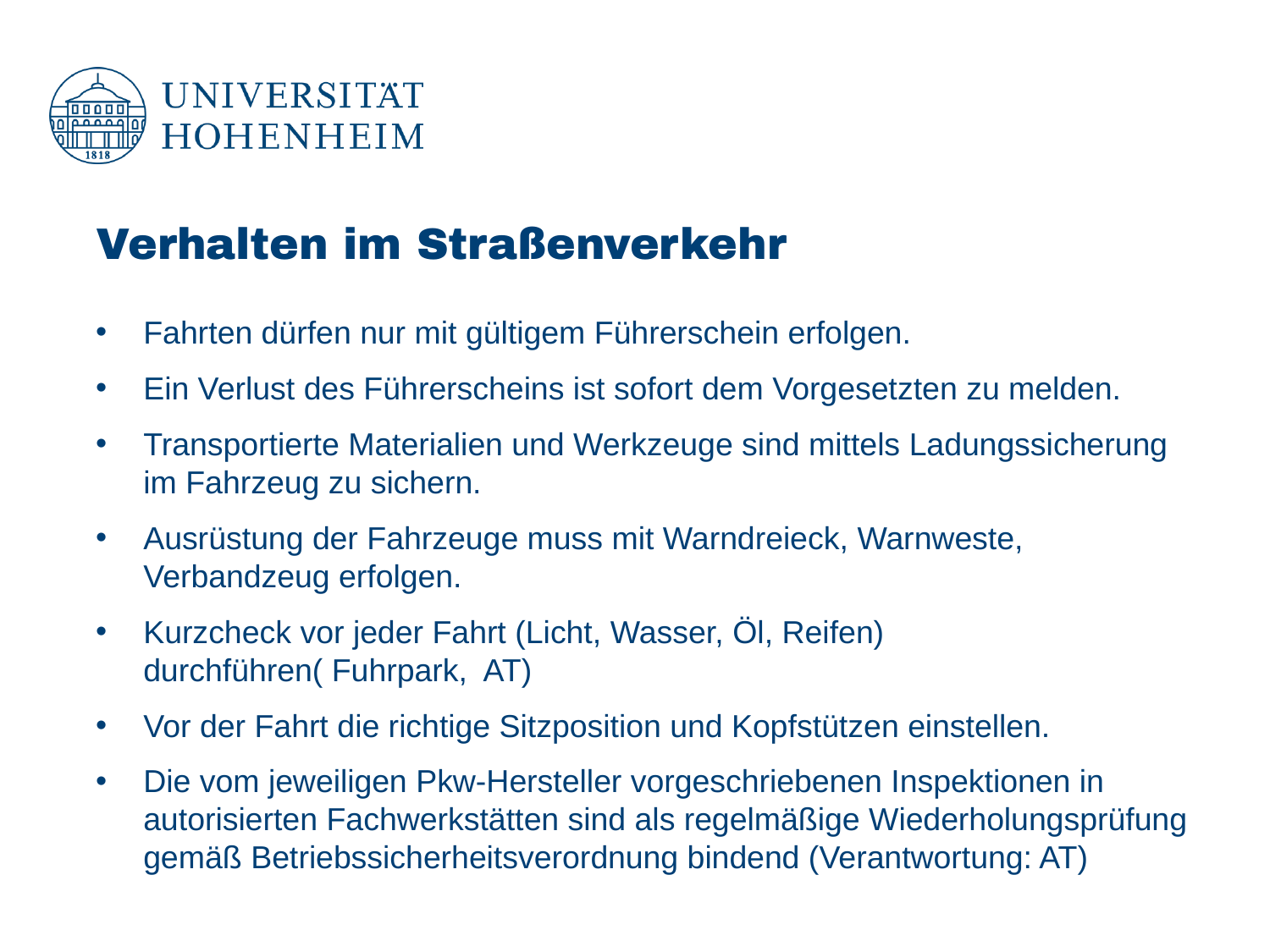

Verhalten im Straßenverkehr
Fahrten dürfen nur mit gültigem Führerschein erfolgen.
Ein Verlust des Führerscheins ist sofort dem Vorgesetzten zu melden.
Transportierte Materialien und Werkzeuge sind mittels Ladungssicherung im Fahrzeug zu sichern.
Ausrüstung der Fahrzeuge muss mit Warndreieck, Warnweste, Verbandzeug erfolgen.
Kurzcheck vor jeder Fahrt (Licht, Wasser, Öl, Reifen) durchführen( Fuhrpark,  AT)
Vor der Fahrt die richtige Sitzposition und Kopfstützen einstellen.
Die vom jeweiligen Pkw-Hersteller vorgeschriebenen Inspektionen in autorisierten Fachwerkstätten sind als regelmäßige Wiederholungsprüfung gemäß Betriebssicherheitsverordnung bindend (Verantwortung: AT)